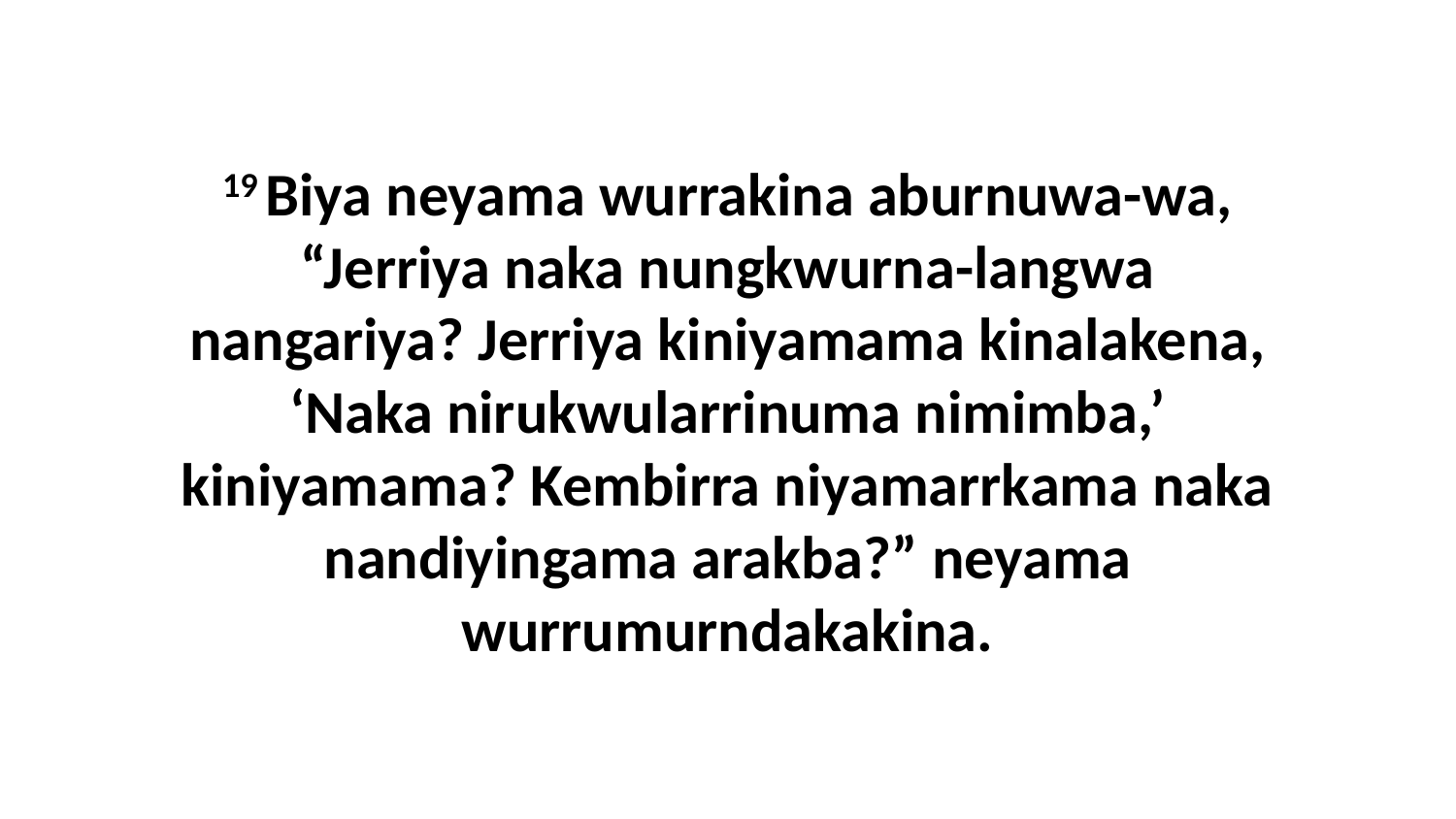

19 Biya neyama wurrakina aburnuwa-wa, “Jerriya naka nungkwurna-langwa nangariya? Jerriya kiniyamama kinalakena, ‘Naka nirukwularrinuma nimimba,’ kiniyamama? Kembirra niyamarrkama naka nandiyingama arakba?” neyama wurrumurndakakina.